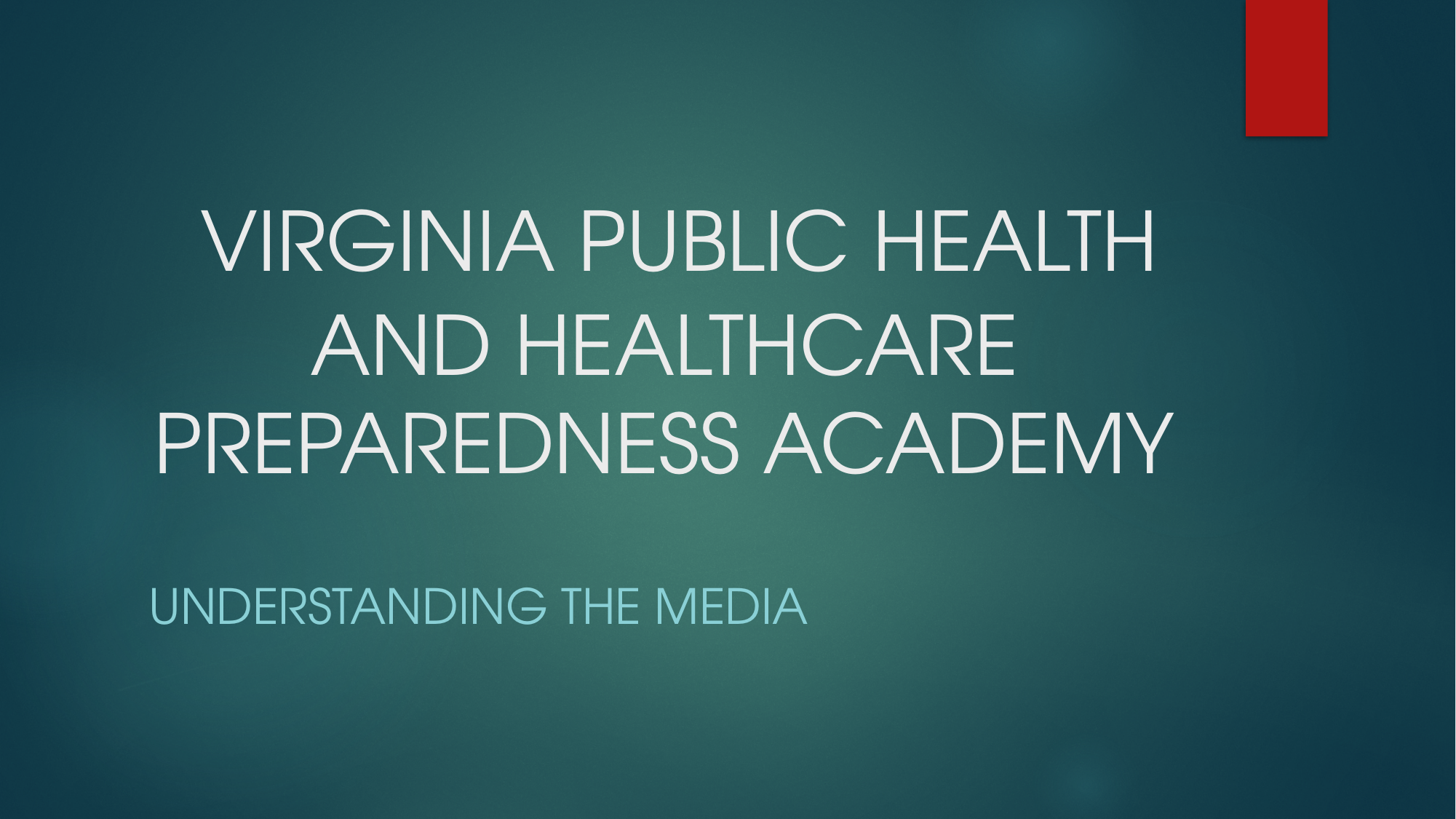

# VIRGINIA PUBLIC HEALTH AND HEALTHCARE PREPAREDNESS ACADEMY
Understanding the media